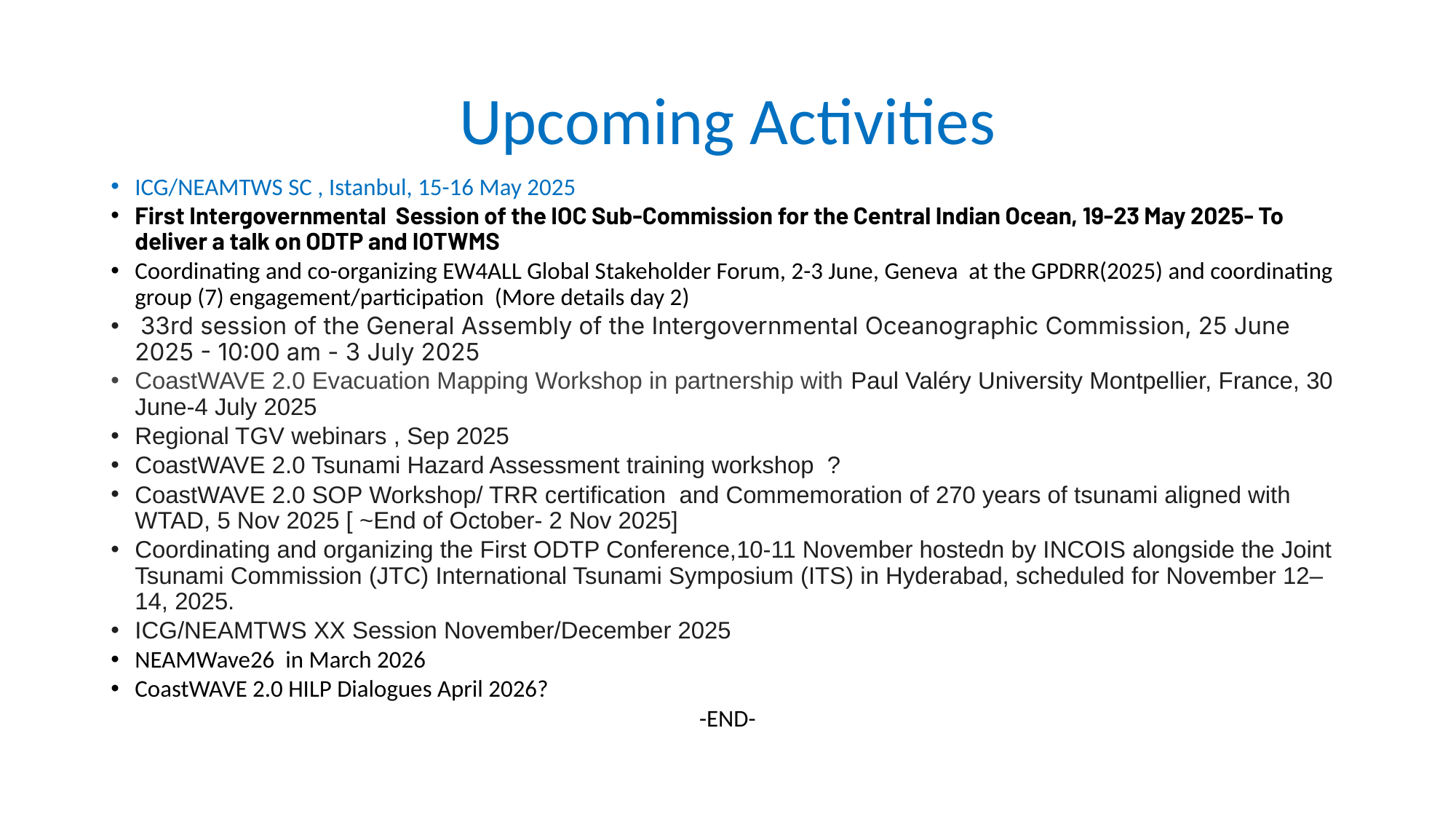

# Upcoming Activities
ICG/NEAMTWS SC , Istanbul, 15-16 May 2025
First Intergovernmental  Session of the IOC Sub-Commission for the Central Indian Ocean, 19-23 May 2025- To deliver a talk on ODTP and IOTWMS
Coordinating and co-organizing EW4ALL Global Stakeholder Forum, 2-3 June, Geneva  at the GPDRR(2025) and coordinating group (7) engagement/participation  (More details day 2)
 33rd session of the General Assembly of the Intergovernmental Oceanographic Commission, 25 June 2025 - 10:00 am - 3 July 2025
CoastWAVE 2.0 Evacuation Mapping Workshop in partnership with Paul Valéry University Montpellier, France, 30 June-4 July 2025
Regional TGV webinars , Sep 2025
CoastWAVE 2.0 Tsunami Hazard Assessment training workshop  ?
CoastWAVE 2.0 SOP Workshop/ TRR certification  and Commemoration of 270 years of tsunami aligned with WTAD, 5 Nov 2025 [ ~End of October- 2 Nov 2025]
Coordinating and organizing the First ODTP Conference,10-11 November hostedn by INCOIS alongside the Joint Tsunami Commission (JTC) International Tsunami Symposium (ITS) in Hyderabad, scheduled for November 12–14, 2025.
ICG/NEAMTWS XX Session November/December 2025
NEAMWave26  in March 2026
CoastWAVE 2.0 HILP Dialogues April 2026?
-END-